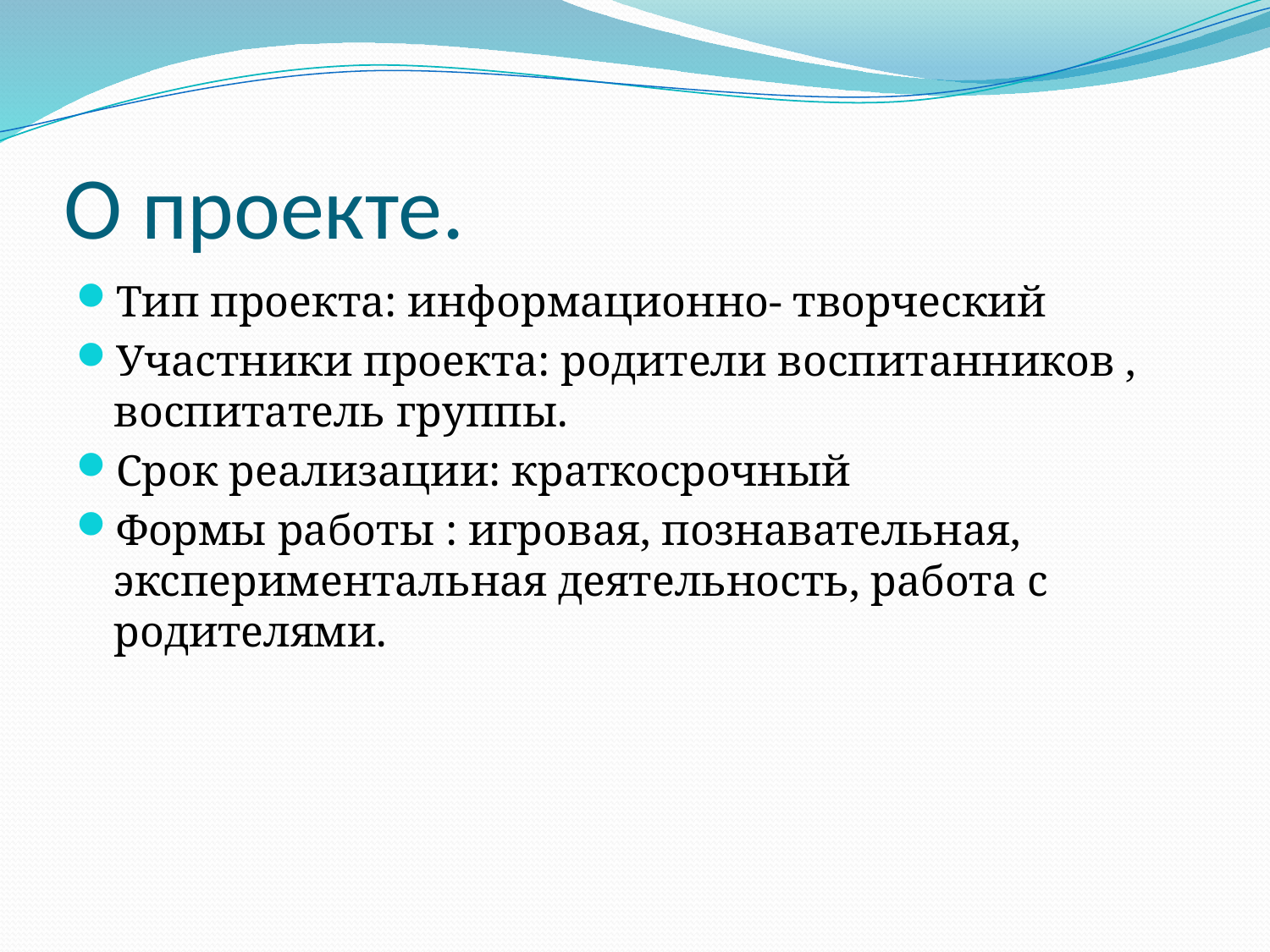

# О проекте.
Тип проекта: информационно- творческий
Участники проекта: родители воспитанников , воспитатель группы.
Срок реализации: краткосрочный
Формы работы : игровая, познавательная, экспериментальная деятельность, работа с родителями.